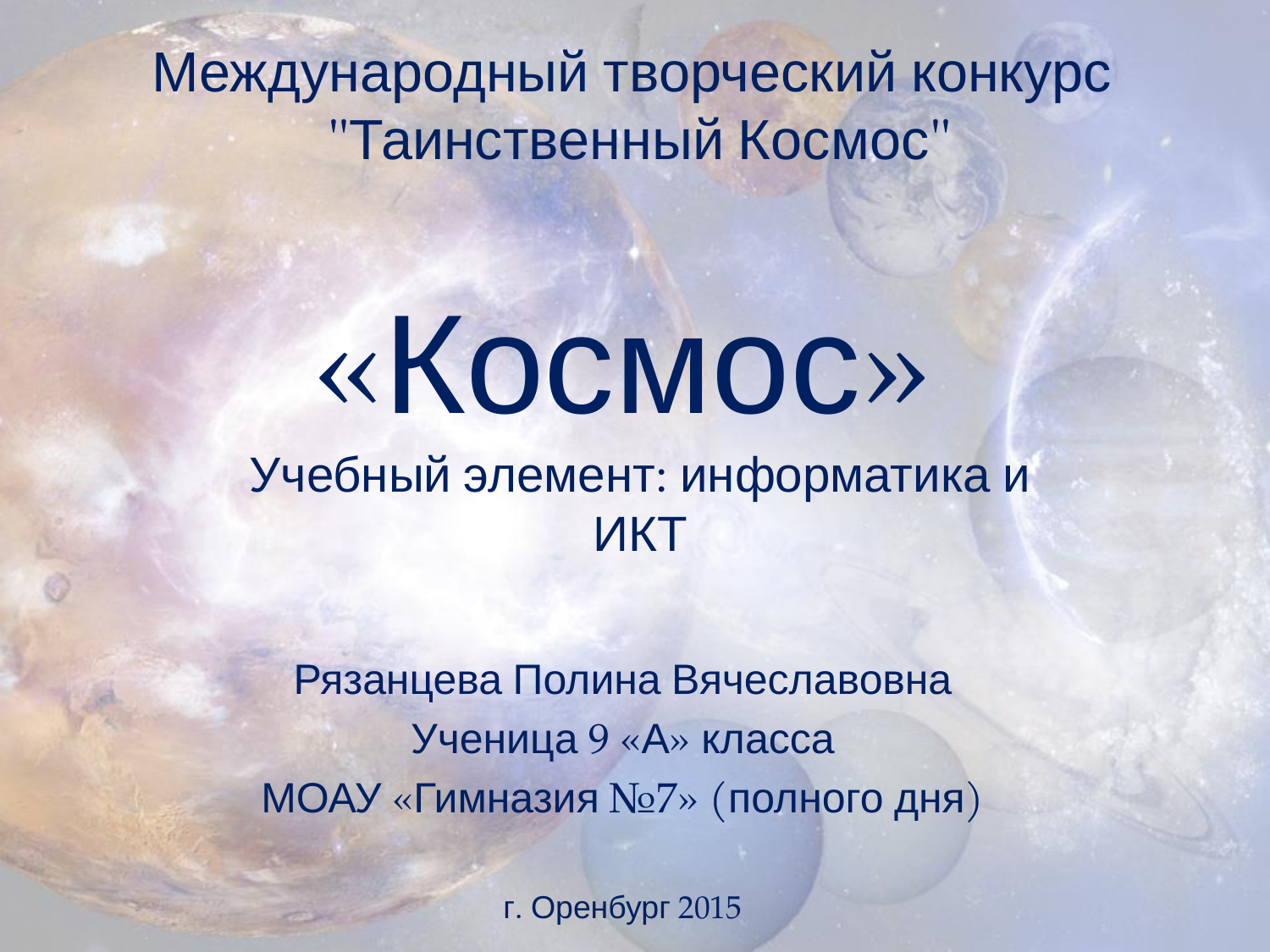

# Международный творческий конкурс "Таинственный Космос"
«Космос»
Учебный элемент: информатика и ИКТ
Рязанцева Полина Вячеславовна
Ученица 9 «А» класса
МОАУ «Гимназия №7» (полного дня)

г. Оренбург 2015